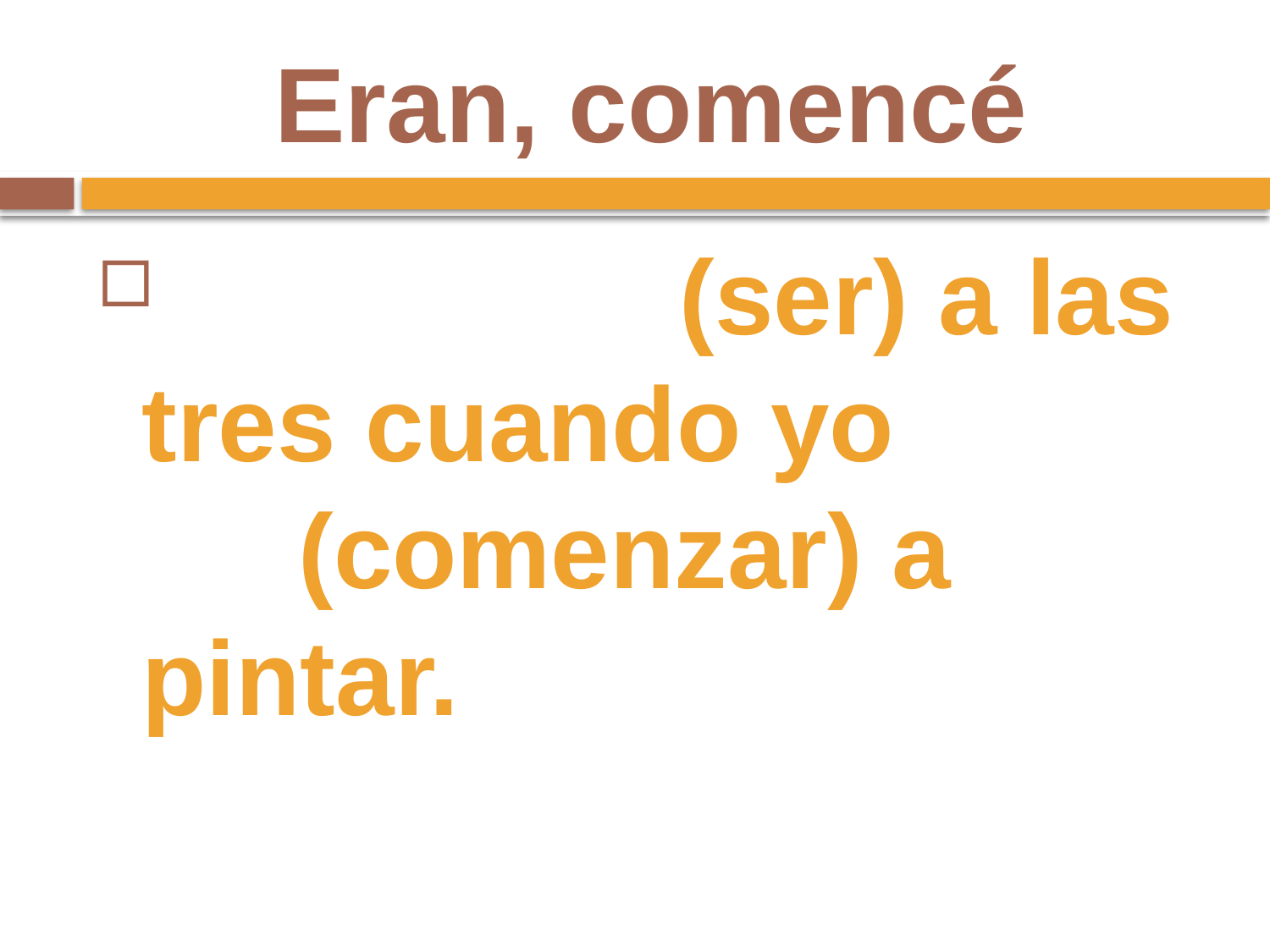

# Eran, comencé
 				 (ser) a las tres cuando yo 			 (comenzar) a pintar.